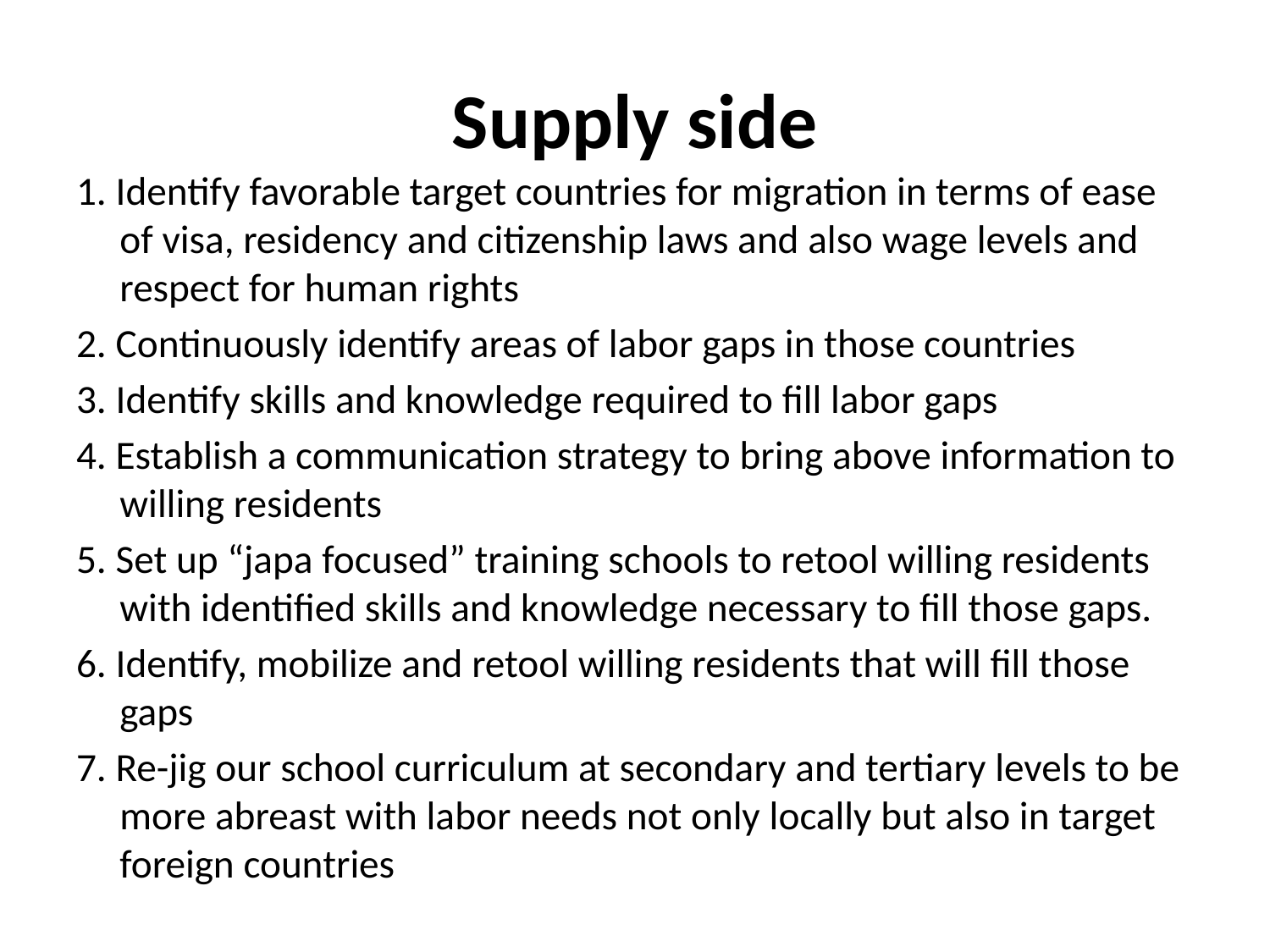

# Supply side
1. Identify favorable target countries for migration in terms of ease of visa, residency and citizenship laws and also wage levels and respect for human rights
2. Continuously identify areas of labor gaps in those countries
3. Identify skills and knowledge required to fill labor gaps
4. Establish a communication strategy to bring above information to  willing residents
5. Set up “japa focused” training schools to retool willing residents with identified skills and knowledge necessary to fill those gaps.
6. Identify, mobilize and retool willing residents that will fill those gaps
7. Re-jig our school curriculum at secondary and tertiary levels to be more abreast with labor needs not only locally but also in target foreign countries